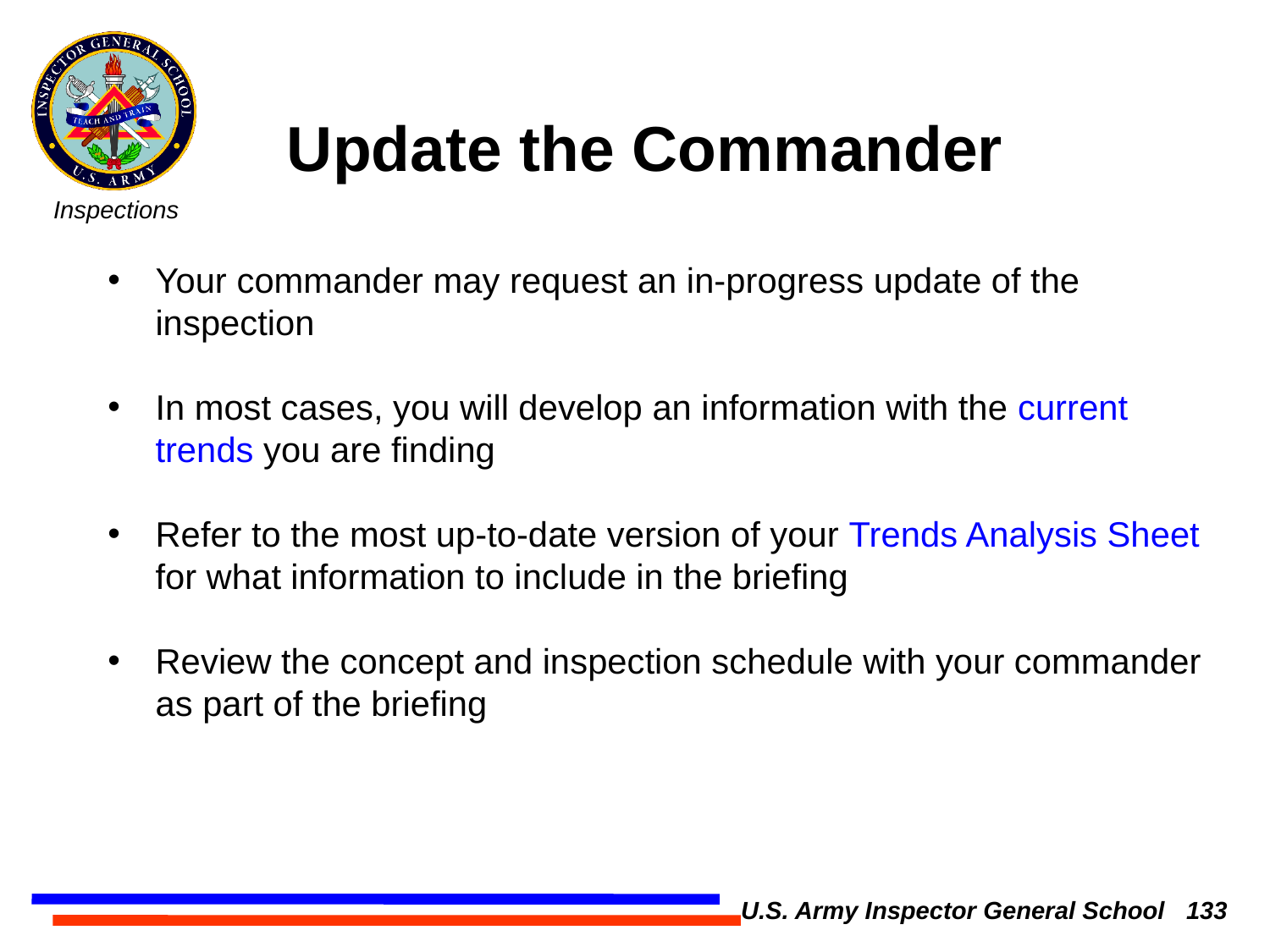

Update the Commander
Your commander may request an in-progress update of the inspection

In most cases, you will develop an information with the current trends you are finding

Refer to the most up-to-date version of your Trends Analysis Sheet for what information to include in the briefing

Review the concept and inspection schedule with your commander as part of the briefing
U.S. Army Inspector General School   133